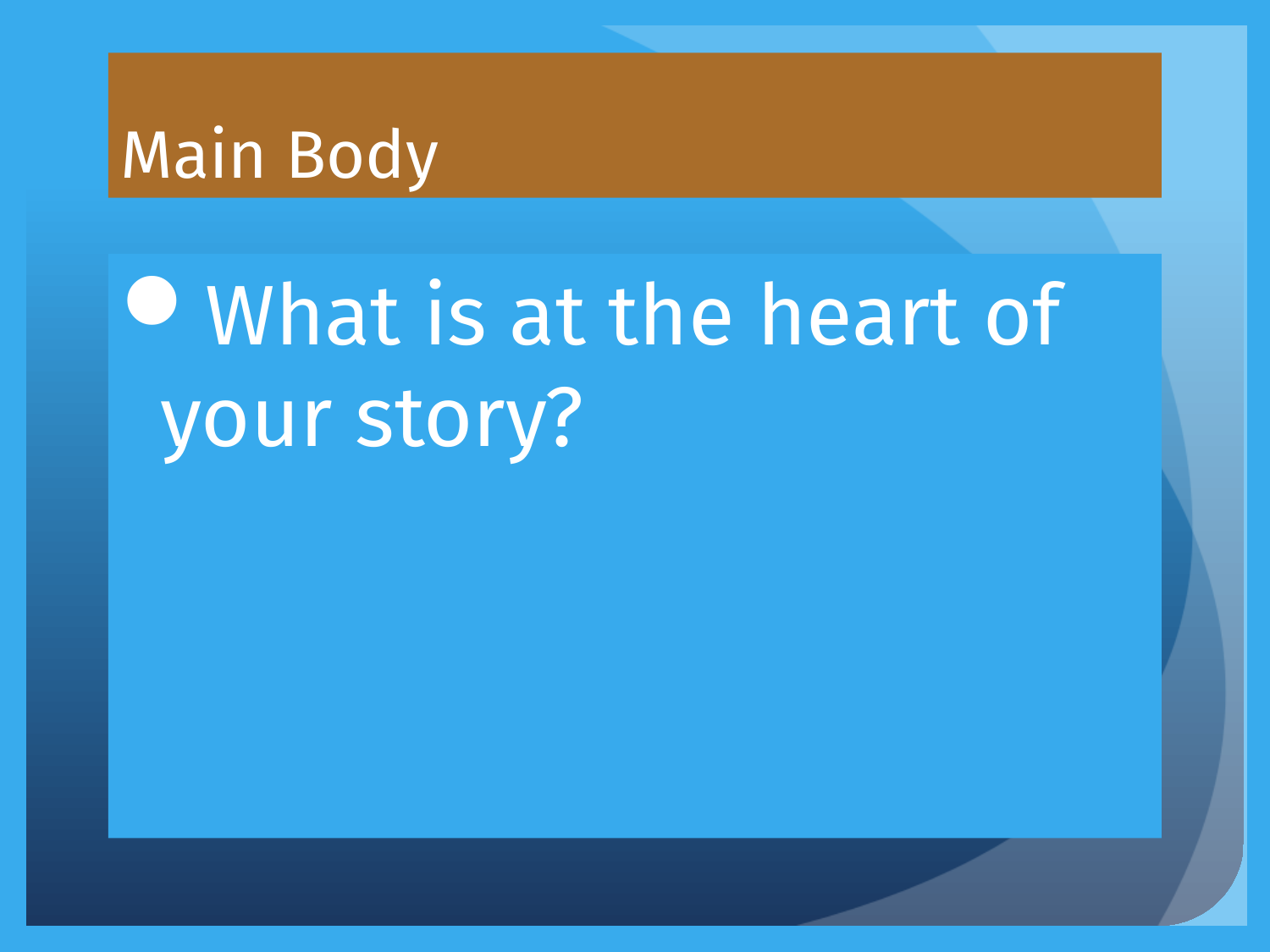

# Main Body
What is at the heart of your story?